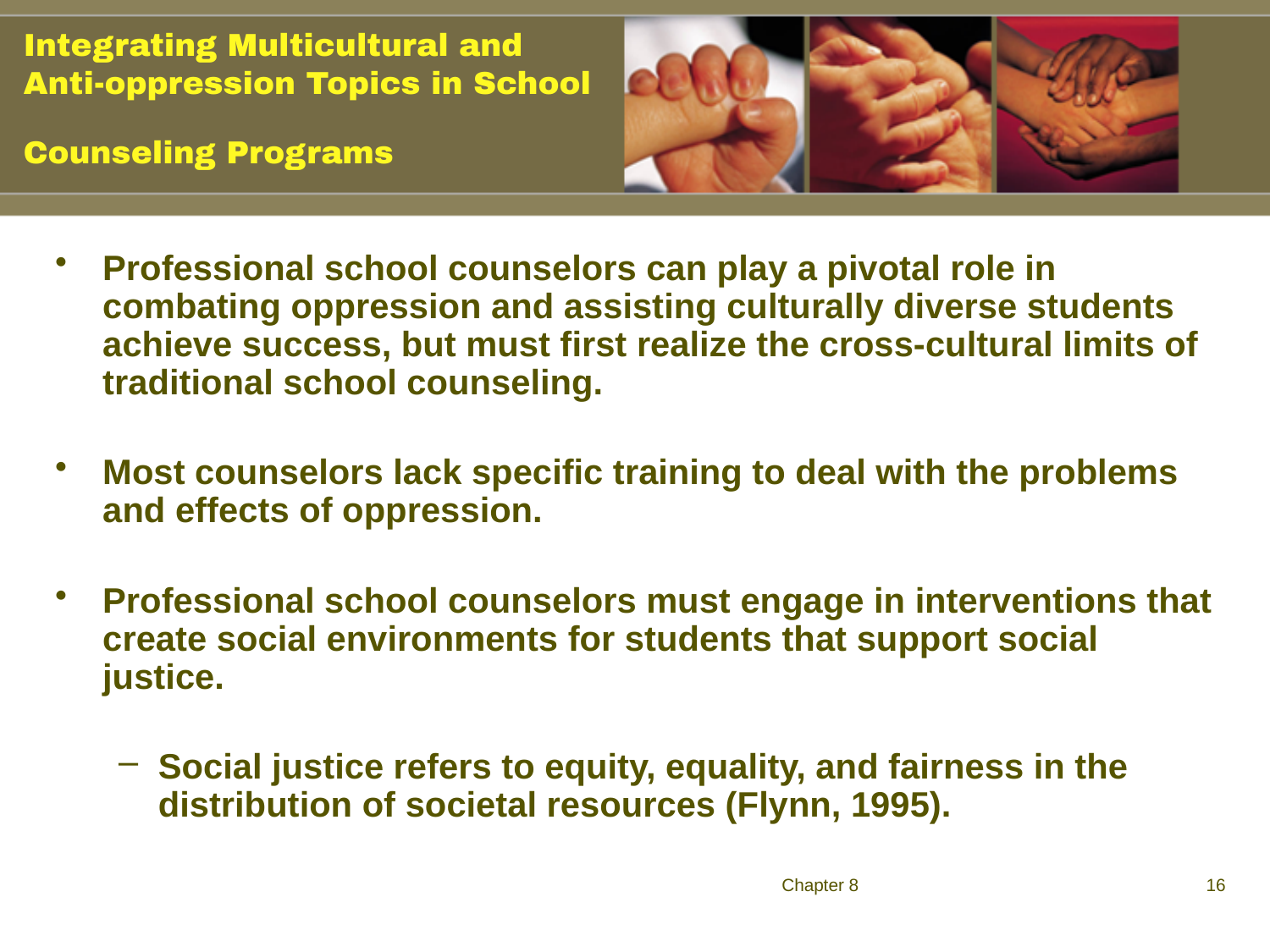

Integrating Multicultural and Anti-oppression Topics in School Counseling Programs
Professional school counselors can play a pivotal role in combating oppression and assisting culturally diverse students achieve success, but must first realize the cross-cultural limits of traditional school counseling.

Most counselors lack specific training to deal with the problems and effects of oppression.

Professional school counselors must engage in interventions that create social environments for students that support social justice.

Social justice refers to equity, equality, and fairness in the distribution of societal resources (Flynn, 1995).
Chapter 8
16